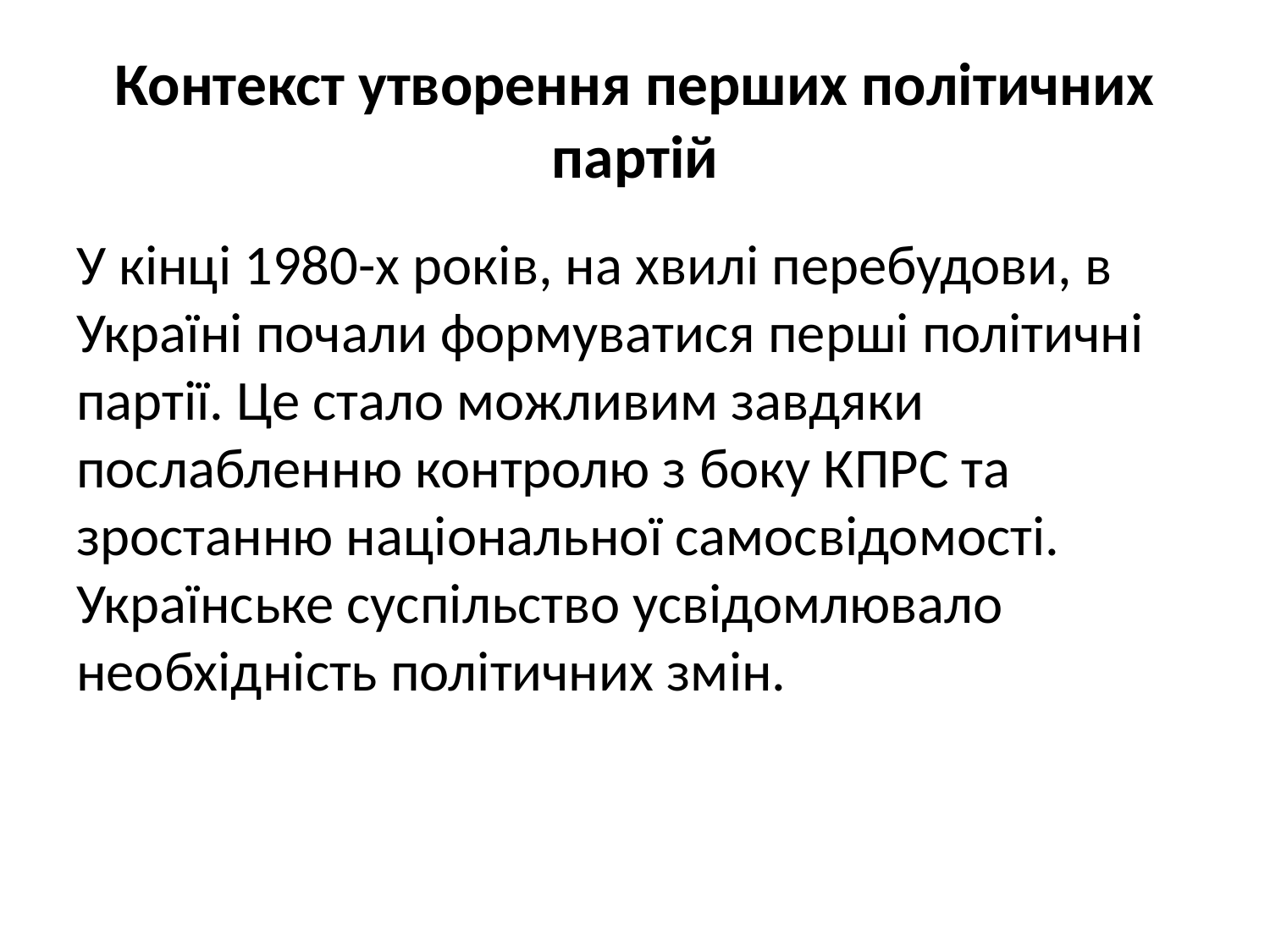

# Контекст утворення перших політичних партій
У кінці 1980-х років, на хвилі перебудови, в Україні почали формуватися перші політичні партії. Це стало можливим завдяки послабленню контролю з боку КПРС та зростанню національної самосвідомості. Українське суспільство усвідомлювало необхідність політичних змін.